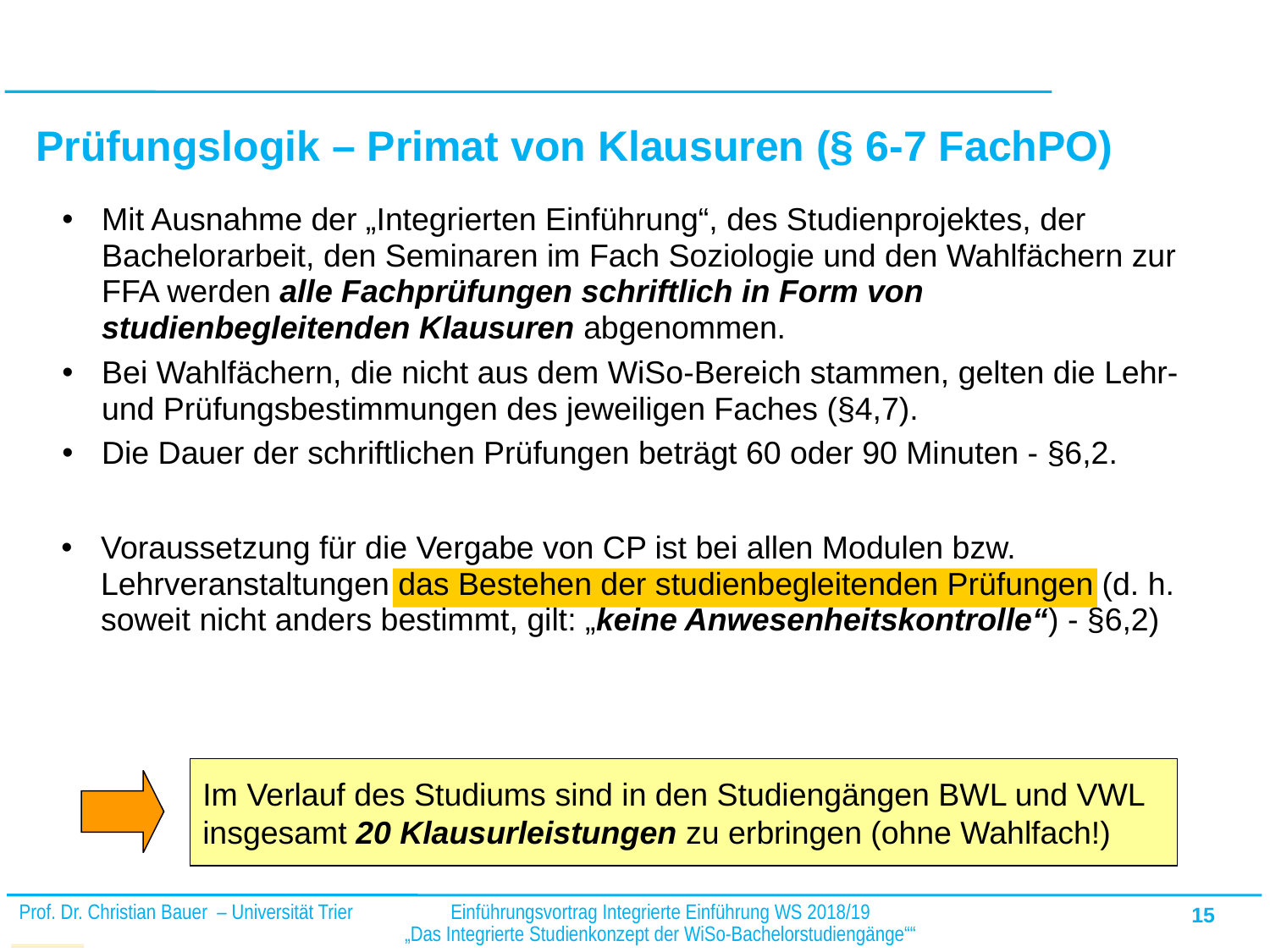

# Prüfungslogik – Primat von Klausuren (§ 6-7 FachPO)
Mit Ausnahme der „Integrierten Einführung“, des Studienprojektes, der Bachelorarbeit, den Seminaren im Fach Soziologie und den Wahlfächern zur FFA werden alle Fachprüfungen schriftlich in Form von studienbegleitenden Klausuren abgenommen.
Bei Wahlfächern, die nicht aus dem WiSo-Bereich stammen, gelten die Lehr- und Prüfungsbestimmungen des jeweiligen Faches (§4,7).
Die Dauer der schriftlichen Prüfungen beträgt 60 oder 90 Minuten - §6,2.
Voraussetzung für die Vergabe von CP ist bei allen Modulen bzw. Lehrveranstaltungen das Bestehen der studienbegleitenden Prüfungen (d. h. soweit nicht anders bestimmt, gilt: „keine Anwesenheitskontrolle“) - §6,2)

Im Verlauf des Studiums sind in den Studiengängen BWL und VWL
insgesamt 20 Klausurleistungen zu erbringen (ohne Wahlfach!)